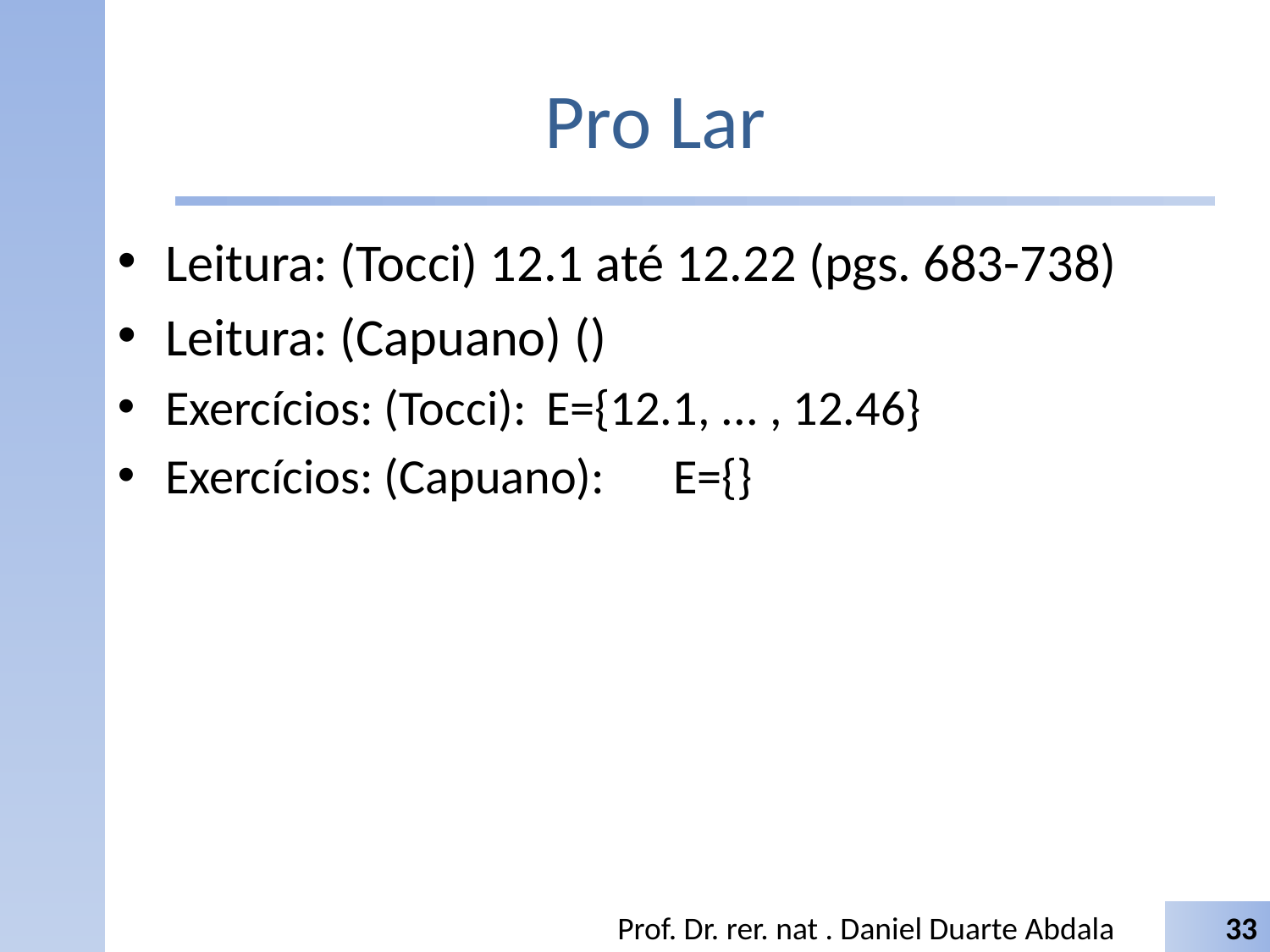

# Pro Lar
Leitura: (Tocci) 12.1 até 12.22 (pgs. 683-738)
Leitura: (Capuano) ()
Exercícios: (Tocci): 	E={12.1, ... , 12.46}
Exercícios: (Capuano): 	E={}

Prof. Dr. rer. nat . Daniel Duarte Abdala
33